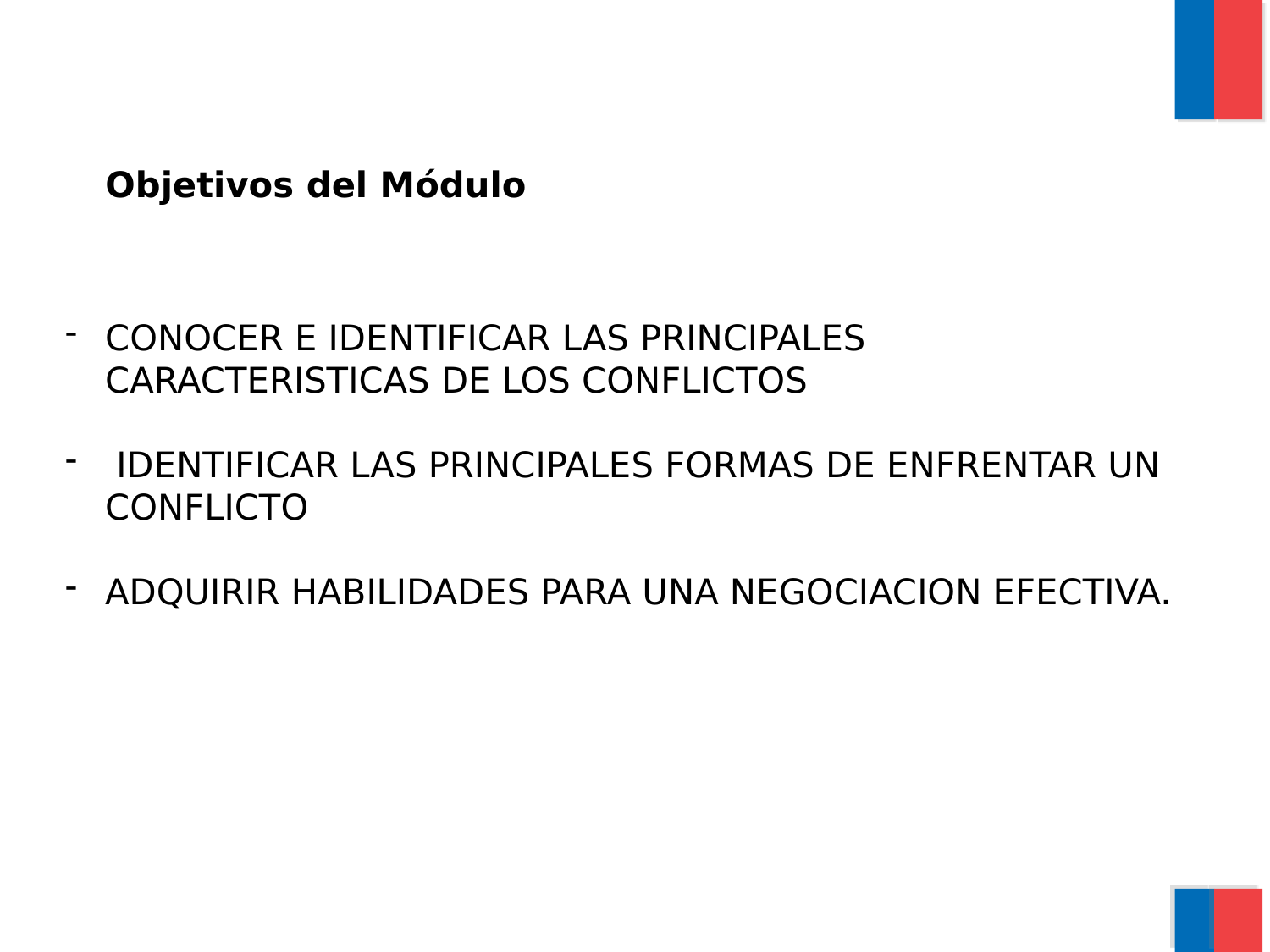

Objetivos del Módulo
# CONOCER E IDENTIFICAR LAS PRINCIPALES CARACTERISTICAS DE LOS CONFLICTOS

 IDENTIFICAR LAS PRINCIPALES FORMAS DE ENFRENTAR UN CONFLICTO

ADQUIRIR HABILIDADES PARA UNA NEGOCIACION EFECTIVA.